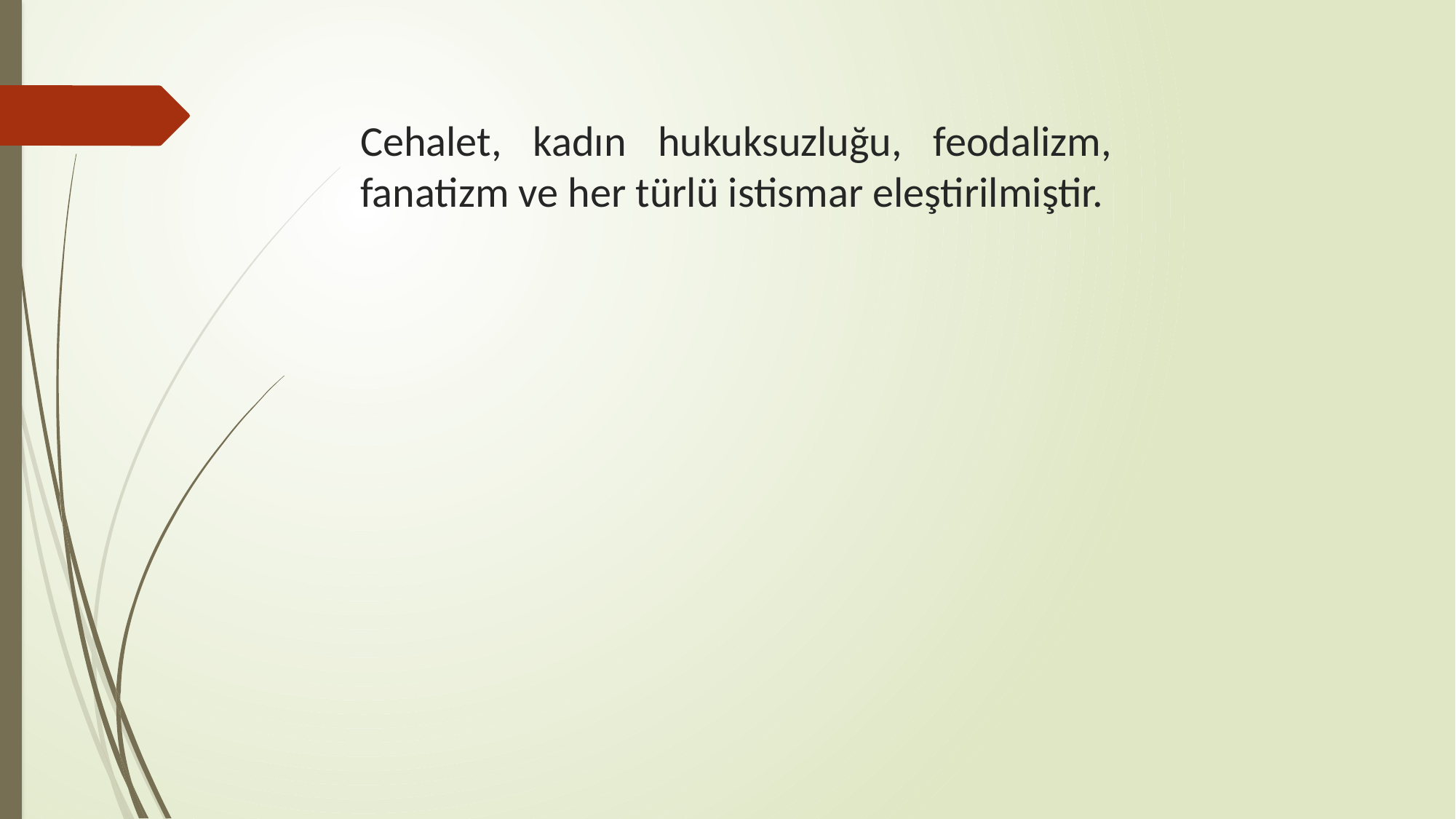

# Cehalet, kadın hukuksuzluğu, feodalizm, fanatizm ve her türlü istismar eleştirilmiştir.